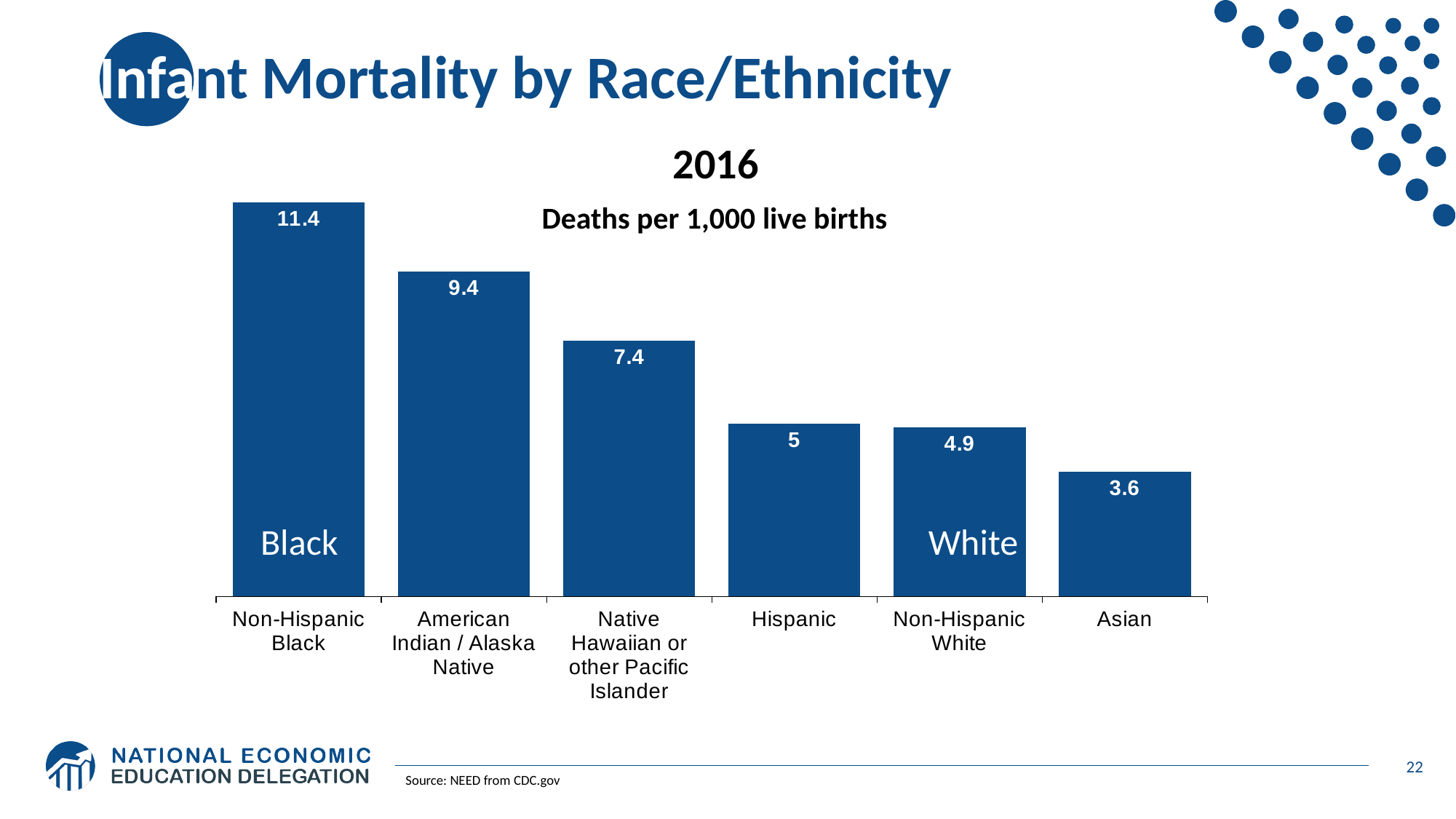

# Infant Mortality by Race/Ethnicity
2016

### Chart

| Category |  |
|---|---|
| Non-Hispanic Black | 11.4 |
| American Indian / Alaska Native | 9.4 |
| Native Hawaiian or other Pacific Islander | 7.4 |
| Hispanic | 5.0 |
| Non-Hispanic White | 4.9 |
| Asian | 3.6 |
Deaths per 1,000 live births
White
Black
22
Source: NEED from CDC.gov